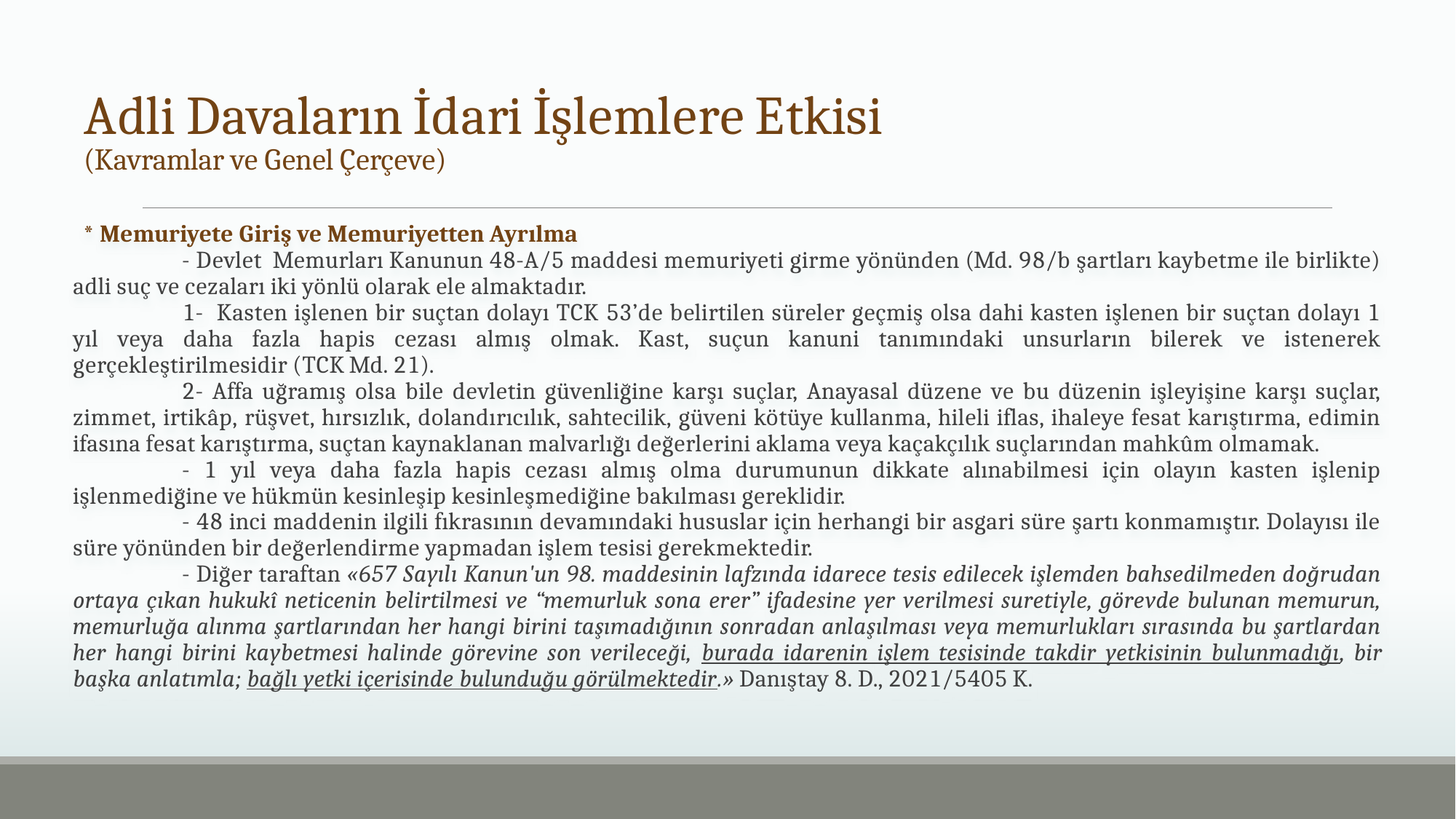

# Adli Davaların İdari İşlemlere Etkisi (Kavramlar ve Genel Çerçeve)
  * Memuriyete Giriş ve Memuriyetten Ayrılma
	- Devlet  Memurları Kanunun 48-A/5 maddesi memuriyeti girme yönünden (Md. 98/b şartları kaybetme ile birlikte) adli suç ve cezaları iki yönlü olarak ele almaktadır.
	1-  Kasten işlenen bir suçtan dolayı TCK 53’de belirtilen süreler geçmiş olsa dahi kasten işlenen bir suçtan dolayı 1 yıl veya daha fazla hapis cezası almış olmak. Kast, suçun kanuni tanımındaki unsurların bilerek ve istenerek gerçekleştirilmesidir (TCK Md. 21).
	2- Affa uğramış olsa bile devletin güvenliğine karşı suçlar, Anayasal düzene ve bu düzenin işleyişine karşı suçlar, zimmet, irtikâp, rüşvet, hırsızlık, dolandırıcılık, sahtecilik, güveni kötüye kullanma, hileli iflas, ihaleye fesat karıştırma, edimin ifasına fesat karıştırma, suçtan kaynaklanan malvarlığı değerlerini aklama veya kaçakçılık suçlarından mahkûm olmamak.
	- 1 yıl veya daha fazla hapis cezası almış olma durumunun dikkate alınabilmesi için olayın kasten işlenip işlenmediğine ve hükmün kesinleşip kesinleşmediğine bakılması gereklidir.
	- 48 inci maddenin ilgili fıkrasının devamındaki hususlar için herhangi bir asgari süre şartı konmamıştır. Dolayısı ile süre yönünden bir değerlendirme yapmadan işlem tesisi gerekmektedir.
	- Diğer taraftan «657 Sayılı Kanun'un 98. maddesinin lafzında idarece tesis edilecek işlemden bahsedilmeden doğrudan ortaya çıkan hukukî neticenin belirtilmesi ve “memurluk sona erer” ifadesine yer verilmesi suretiyle, görevde bulunan memurun, memurluğa alınma şartlarından her hangi birini taşımadığının sonradan anlaşılması veya memurlukları sırasında bu şartlardan her hangi birini kaybetmesi halinde görevine son verileceği, burada idarenin işlem tesisinde takdir yetkisinin bulunmadığı, bir başka anlatımla; bağlı yetki içerisinde bulunduğu görülmektedir.» Danıştay 8. D., 2021/5405 K.